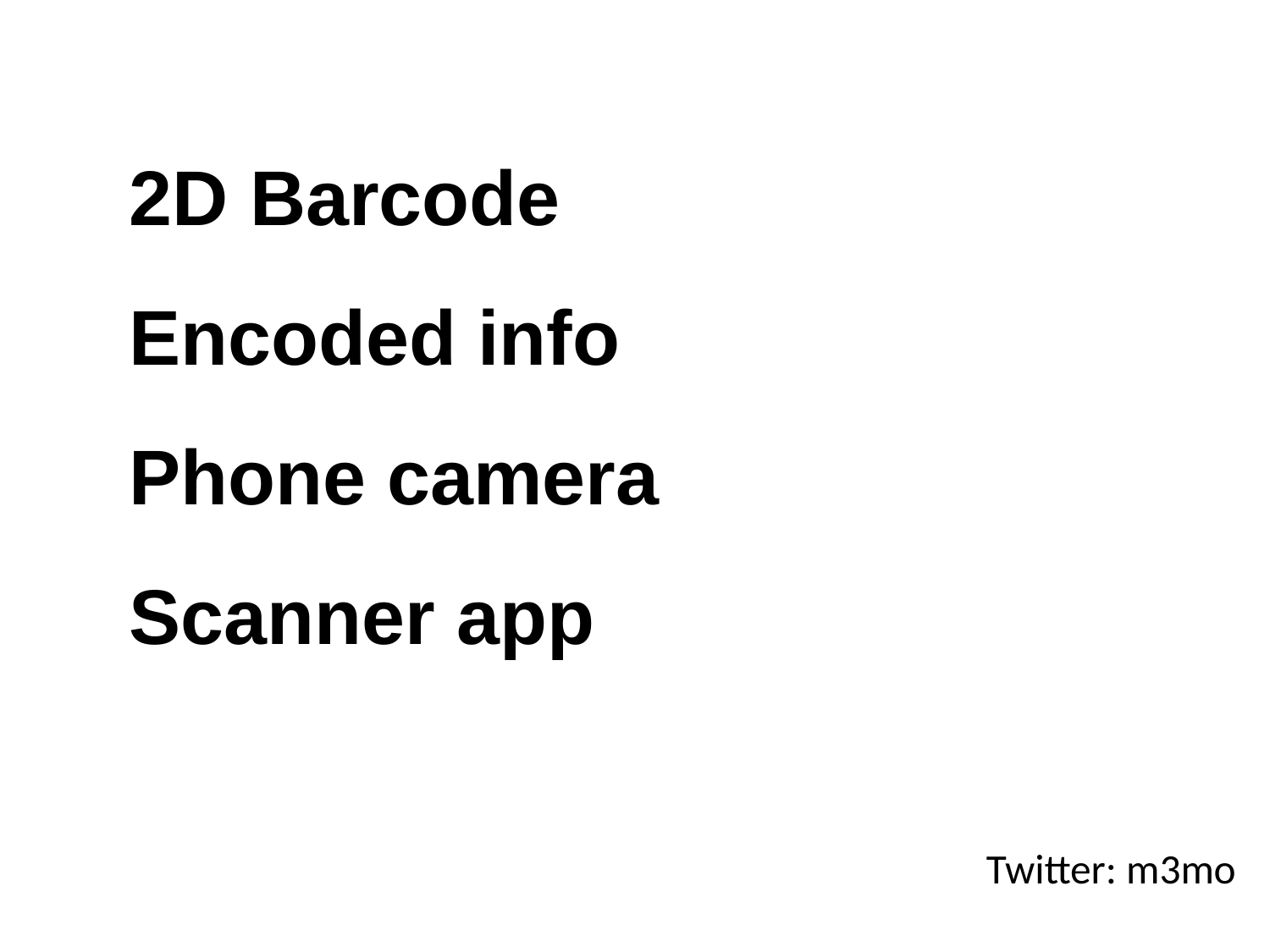

# 2D Barcode Encoded info Phone camera Scanner app
Twitter: m3mo